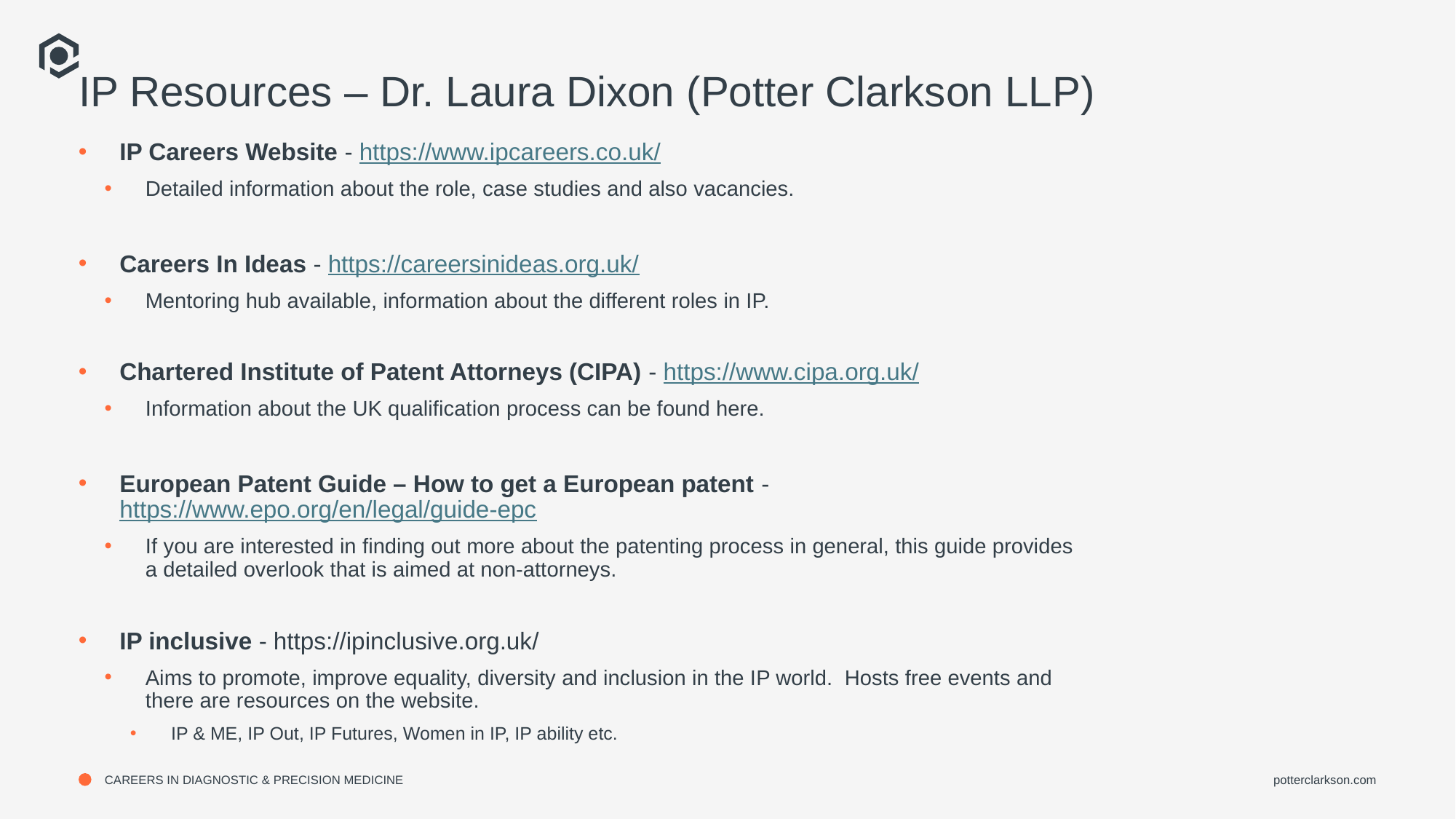

# IP Resources – Dr. Laura Dixon (Potter Clarkson LLP)
IP Careers Website - https://www.ipcareers.co.uk/
Detailed information about the role, case studies and also vacancies.

Careers In Ideas - https://careersinideas.org.uk/
Mentoring hub available, information about the different roles in IP.

Chartered Institute of Patent Attorneys (CIPA) - https://www.cipa.org.uk/
Information about the UK qualification process can be found here.

European Patent Guide – How to get a European patent - https://www.epo.org/en/legal/guide-epc
If you are interested in finding out more about the patenting process in general, this guide provides a detailed overlook that is aimed at non-attorneys.

IP inclusive - https://ipinclusive.org.uk/
Aims to promote, improve equality, diversity and inclusion in the IP world.  Hosts free events and there are resources on the website.
IP & ME, IP Out, IP Futures, Women in IP, IP ability etc.

Careers in Diagnostic & Precision Medicine